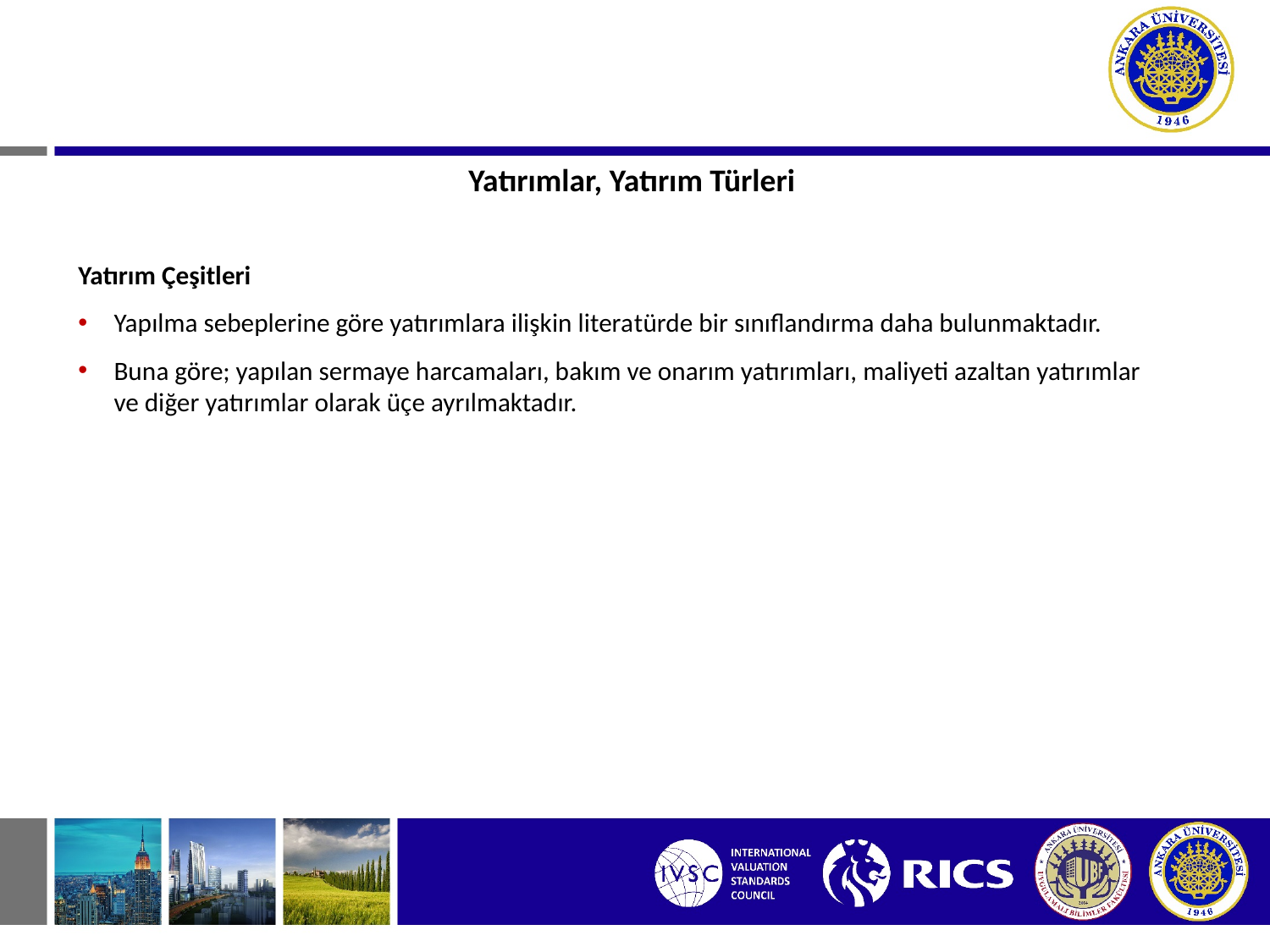

Yatırımlar, Yatırım Türleri
Yatırım Çeşitleri
Yapılma sebeplerine göre yatırımlara ilişkin litera­türde bir sınıflandırma daha bulunmaktadır.
Buna göre; yapılan sermaye harcamaları, bakım ve onarım yatırımları, maliyeti azaltan yatırımlar ve di­ğer yatırımlar olarak üçe ayrılmaktadır.